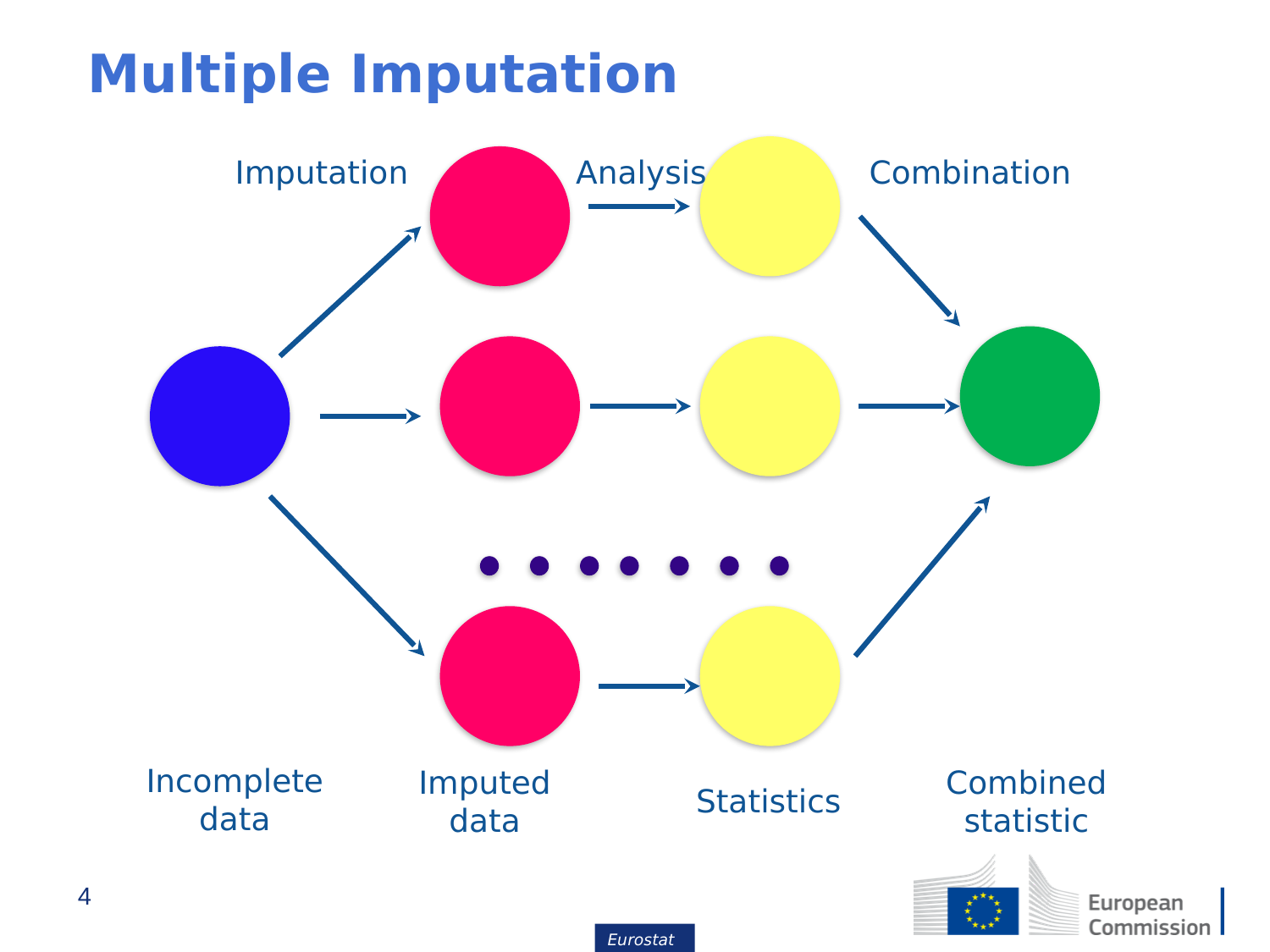

# Multiple Imputation

Imputation
Analysis
Combination
Incomplete
data
Imputed
data
Combined
statistic
Statistics

4
Eurostat